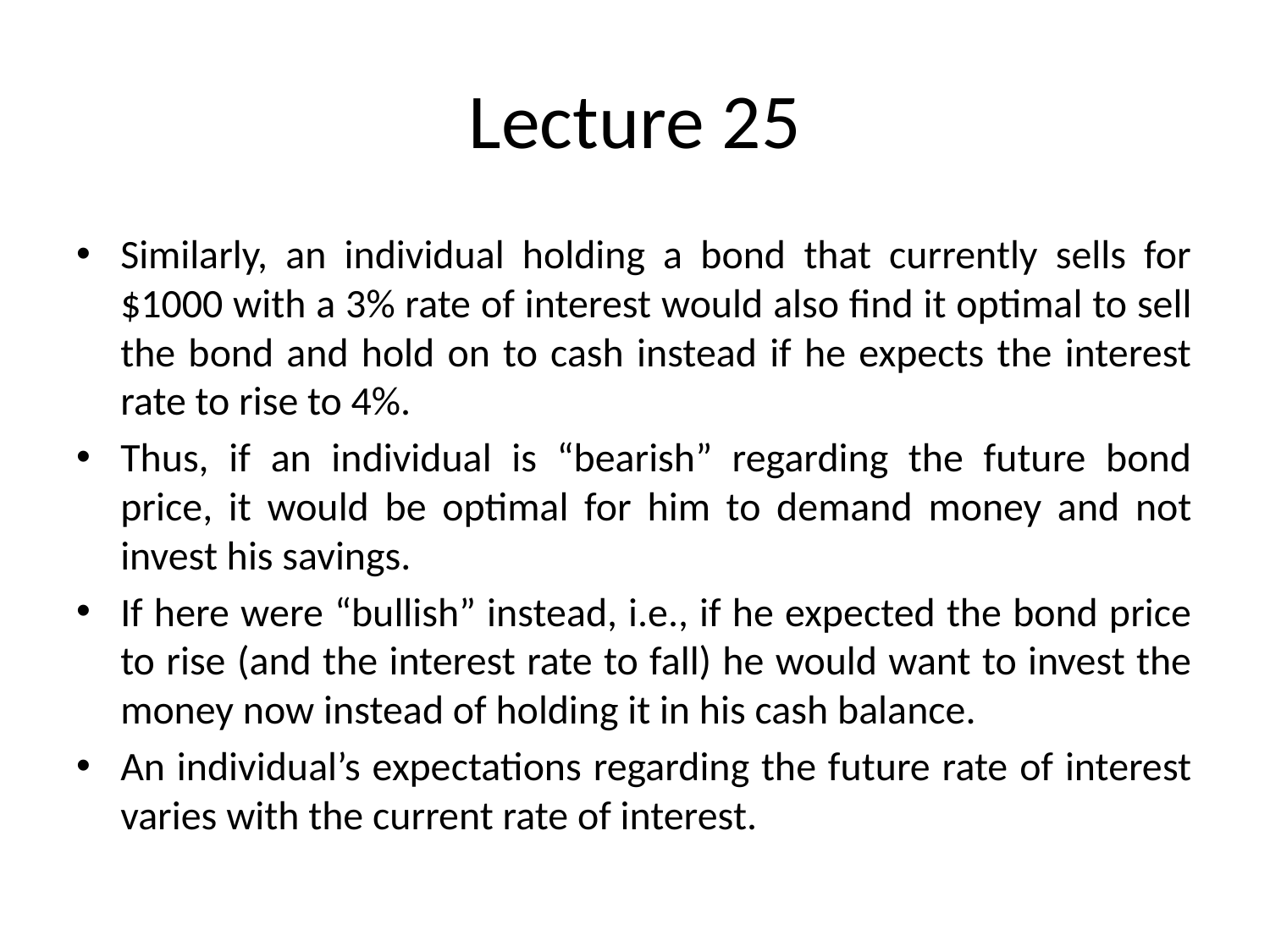

# Lecture 25
Similarly, an individual holding a bond that currently sells for $1000 with a 3% rate of interest would also find it optimal to sell the bond and hold on to cash instead if he expects the interest rate to rise to 4%.
Thus, if an individual is “bearish” regarding the future bond price, it would be optimal for him to demand money and not invest his savings.
If here were “bullish” instead, i.e., if he expected the bond price to rise (and the interest rate to fall) he would want to invest the money now instead of holding it in his cash balance.
An individual’s expectations regarding the future rate of interest varies with the current rate of interest.